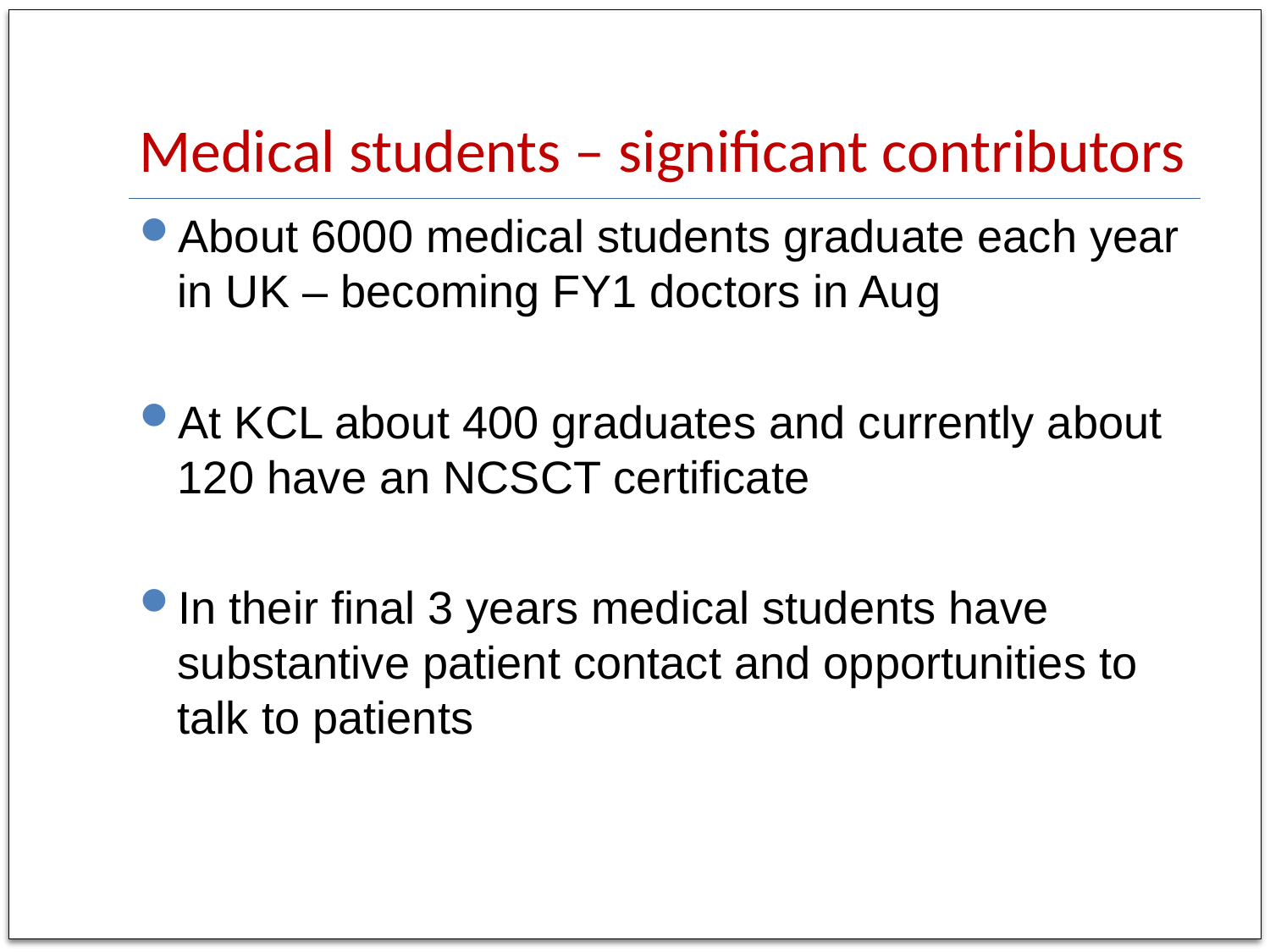

# Medical students – significant contributors
About 6000 medical students graduate each year in UK – becoming FY1 doctors in Aug

At KCL about 400 graduates and currently about 120 have an NCSCT certificate

In their final 3 years medical students have substantive patient contact and opportunities to talk to patients